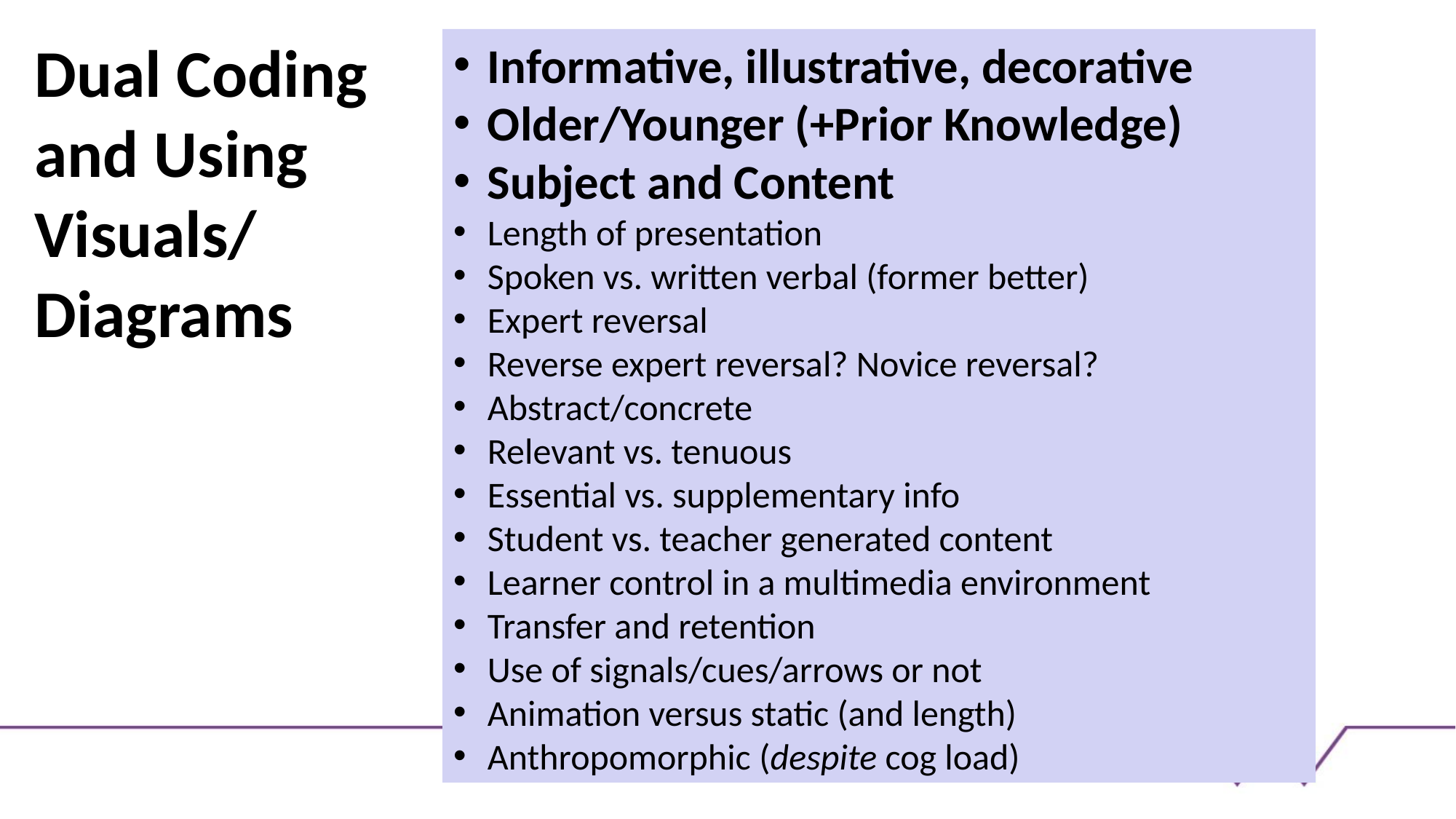

Informative, illustrative, decorative
Older/Younger (+Prior Knowledge)
Subject and Content
Length of presentation
Spoken vs. written verbal (former better)
Expert reversal
Reverse expert reversal? Novice reversal?
Abstract/concrete
Relevant vs. tenuous
Essential vs. supplementary info
Student vs. teacher generated content
Learner control in a multimedia environment
Transfer and retention
Use of signals/cues/arrows or not
Animation versus static (and length)
Anthropomorphic (despite cog load)
# Dual Coding and Using Visuals/ Diagrams